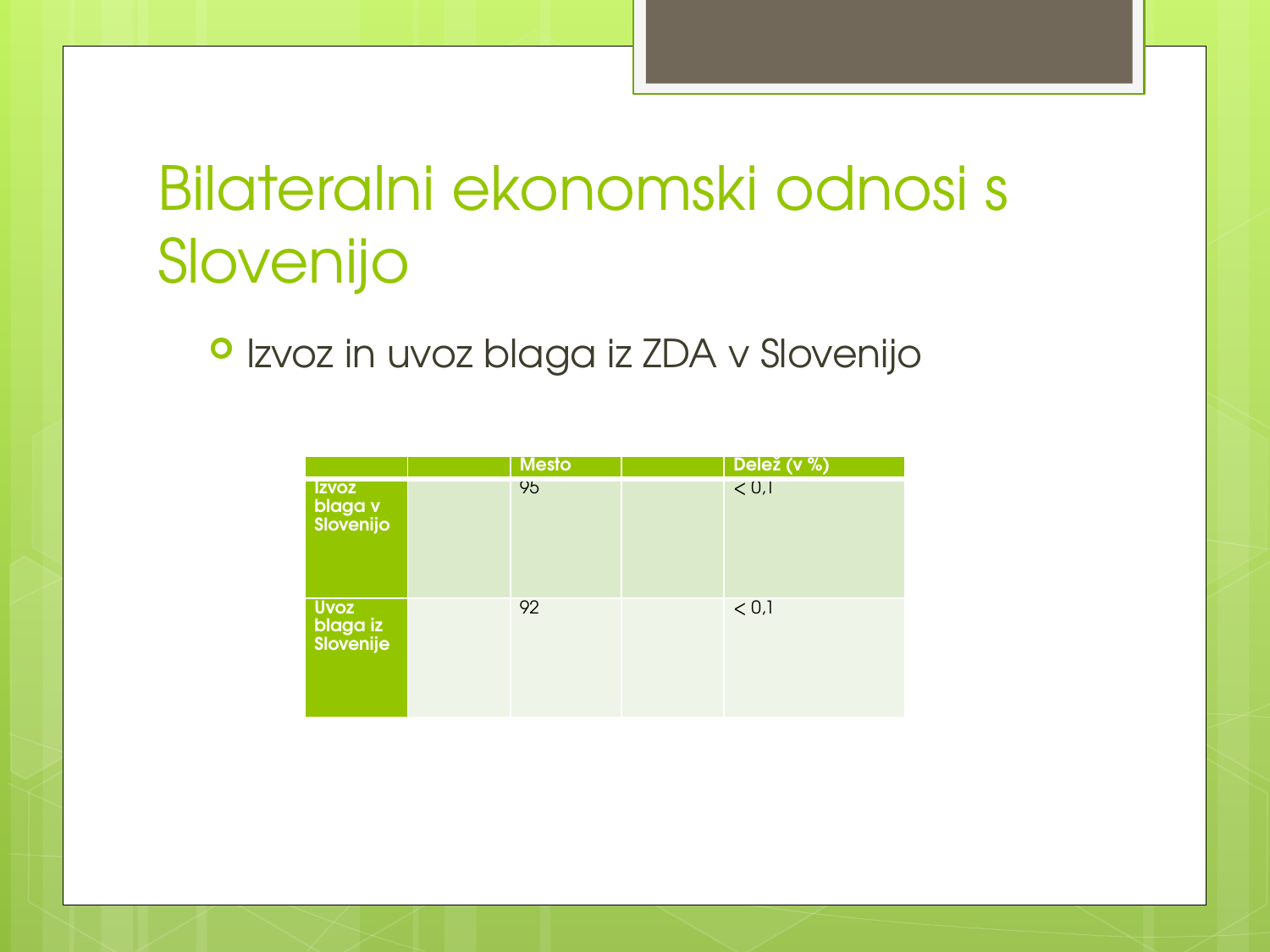

# Bilateralni ekonomski odnosi s Slovenijo
Izvoz in uvoz blaga iz ZDA v Slovenijo

|  |  | Mesto |  | Delež (v %) |
| --- | --- | --- | --- | --- |
| Izvoz blaga v Slovenijo |  | 95 |  | < 0,1 |
| Uvoz blaga iz Slovenije |  | 92 |  | < 0,1 |